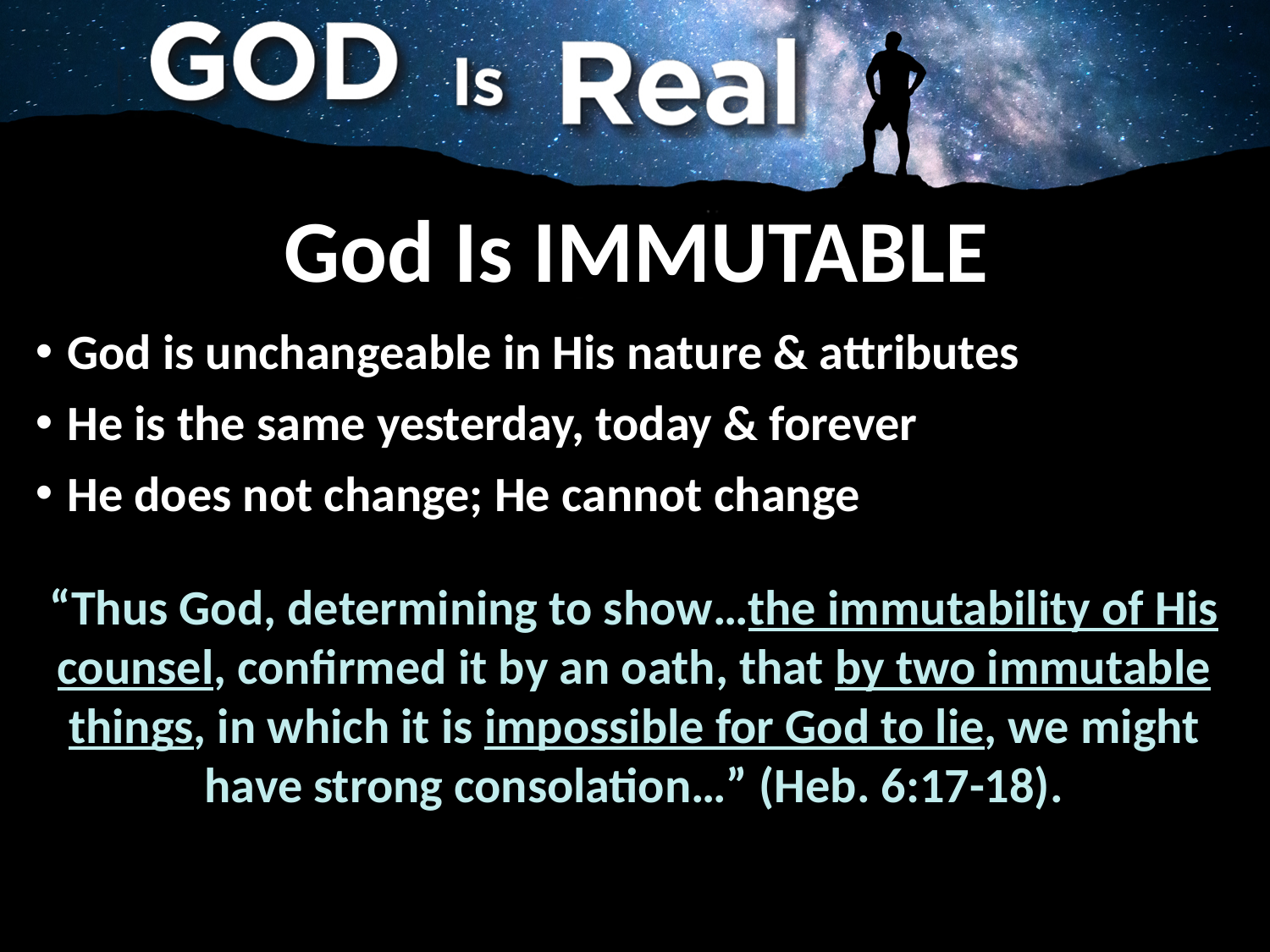

# God Is IMMUTABLE
God is unchangeable in His nature & attributes
He is the same yesterday, today & forever
He does not change; He cannot change
“Thus God, determining to show…the immutability of His counsel, confirmed it by an oath, that by two immutable things, in which it is impossible for God to lie, we might have strong consolation…” (Heb. 6:17-18).